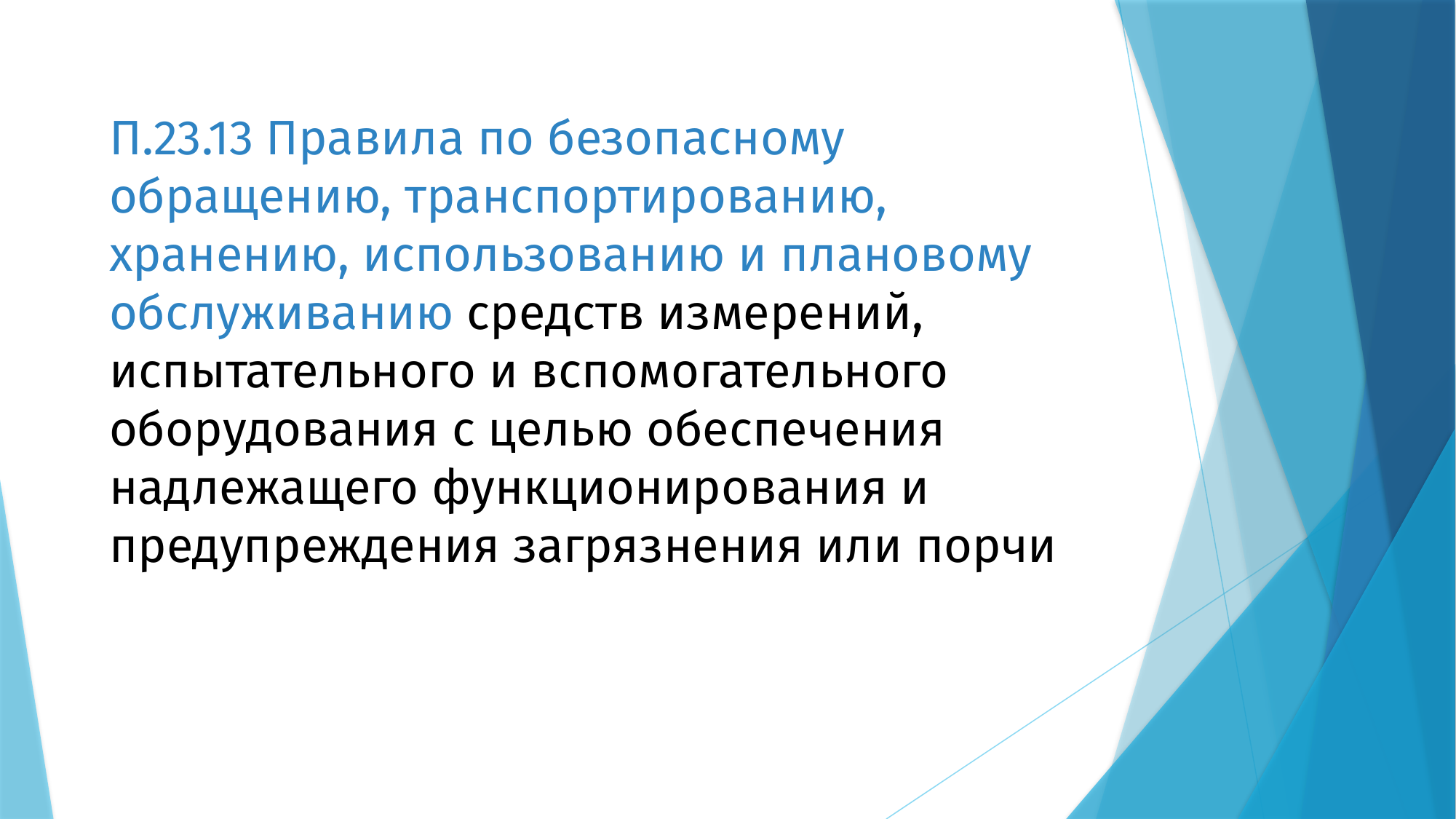

# П.23.13 Правила по безопасному обращению, транспортированию, хранению, использованию и плановому обслуживанию средств измерений, испытательного и вспомогательного оборудования с целью обеспечения надлежащего функционирования и предупреждения загрязнения или порчи